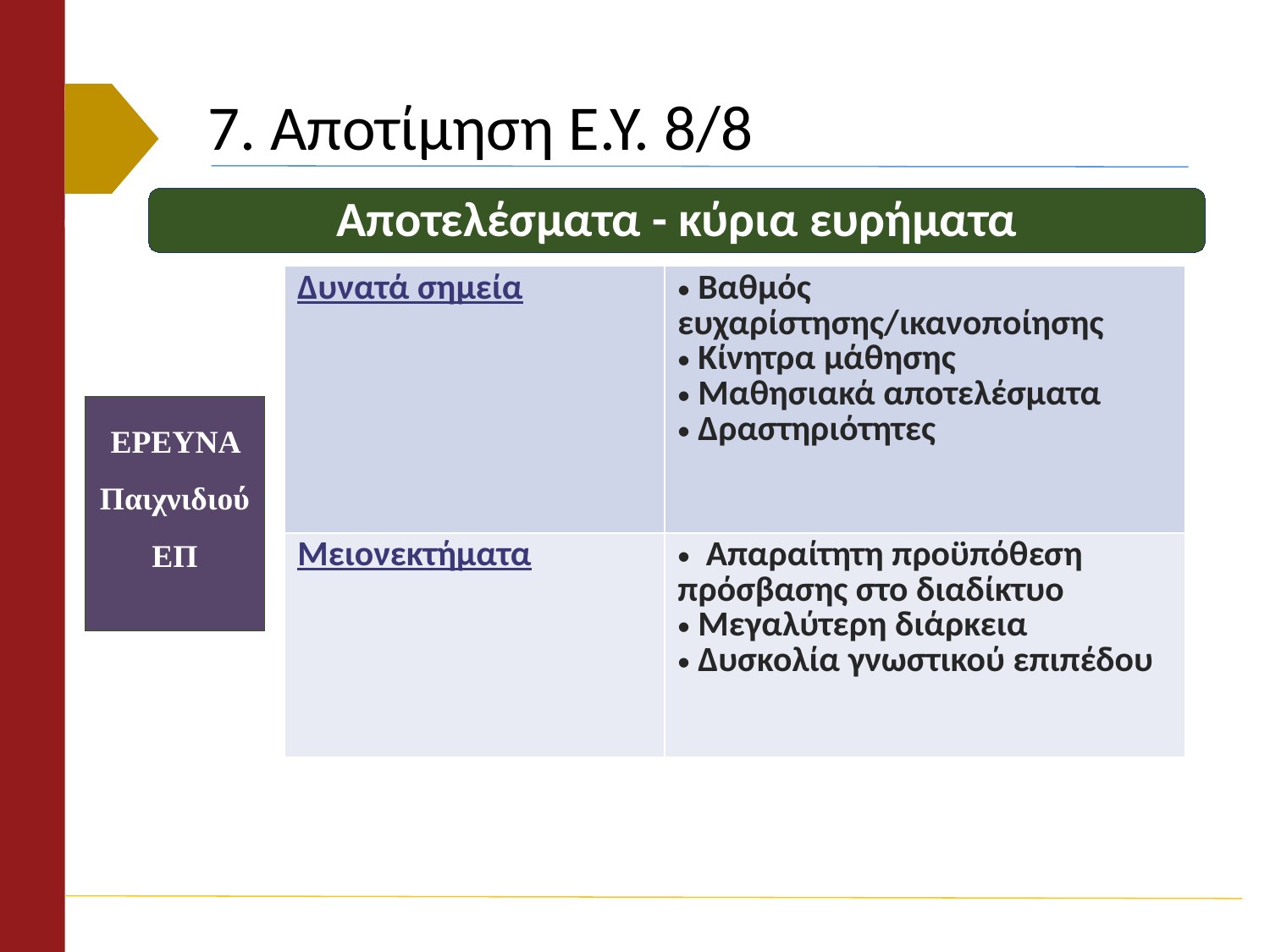

# 7. Αποτίμηση Ε.Υ. 8/8
Αποτελέσματα - κύρια ευρήματα
| Δυνατά σημεία | Βαθμός ευχαρίστησης/ικανοποίησης Κίνητρα μάθησης Μαθησιακά αποτελέσματα Δραστηριότητες |
| --- | --- |
| Μειονεκτήματα | Απαραίτητη προϋπόθεση πρόσβασης στο διαδίκτυο Μεγαλύτερη διάρκεια Δυσκολία γνωστικού επιπέδου |
ΕΡΕΥΝΑ Παιχνιδιού ΕΠ